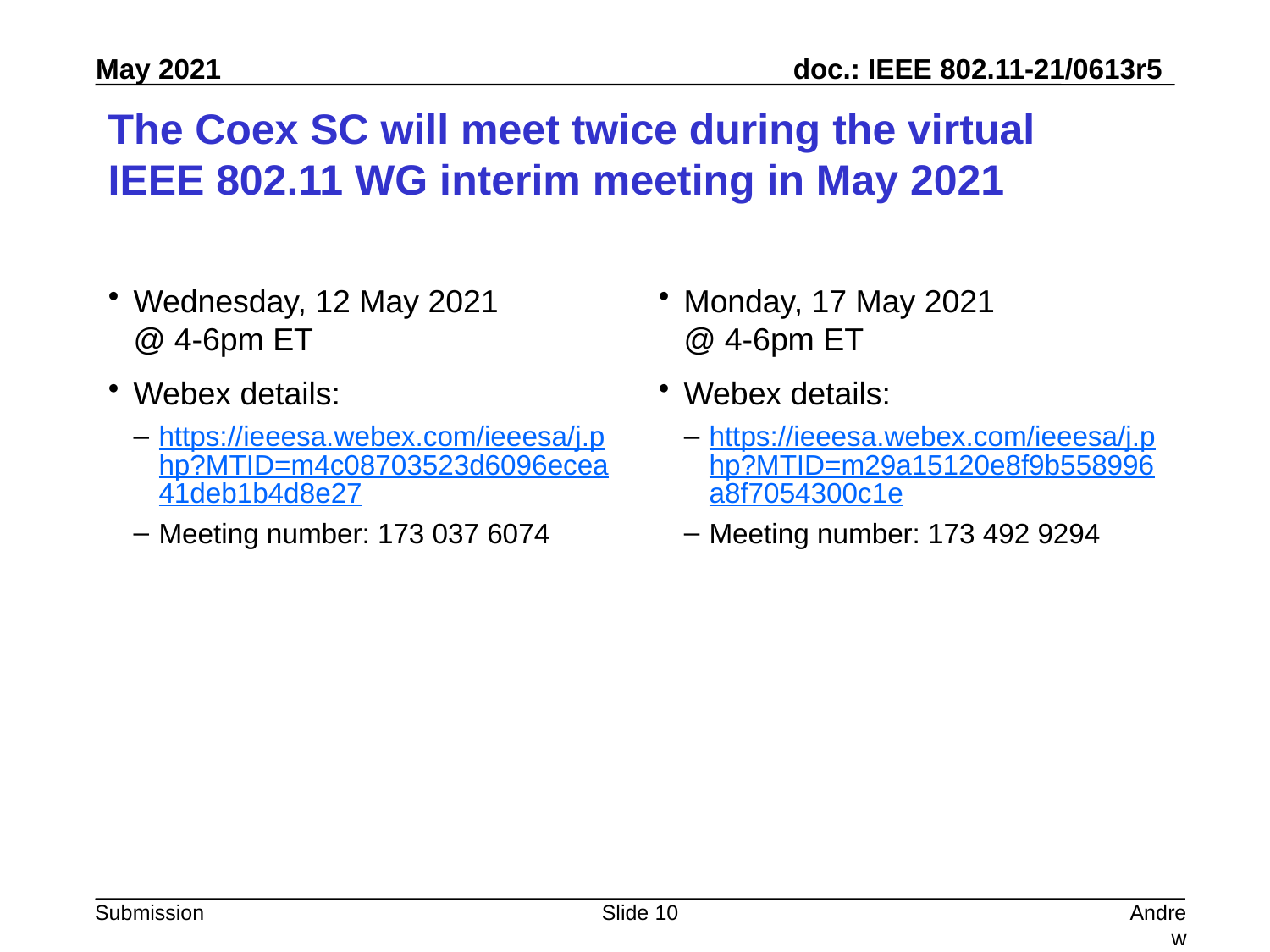

# The Coex SC will meet twice during the virtual IEEE 802.11 WG interim meeting in May 2021
Wednesday, 12 May 2021
@ 4-6pm ET
Webex details:
https://ieeesa.webex.com/ieeesa/j.php?MTID=m4c08703523d6096ecea41deb1b4d8e27
Meeting number: 173 037 6074

Monday, 17 May 2021
@ 4-6pm ET
Webex details:
https://ieeesa.webex.com/ieeesa/j.php?MTID=m29a15120e8f9b558996a8f7054300c1e
Meeting number: 173 492 9294

Slide 10
Andrew Myles, Cisco